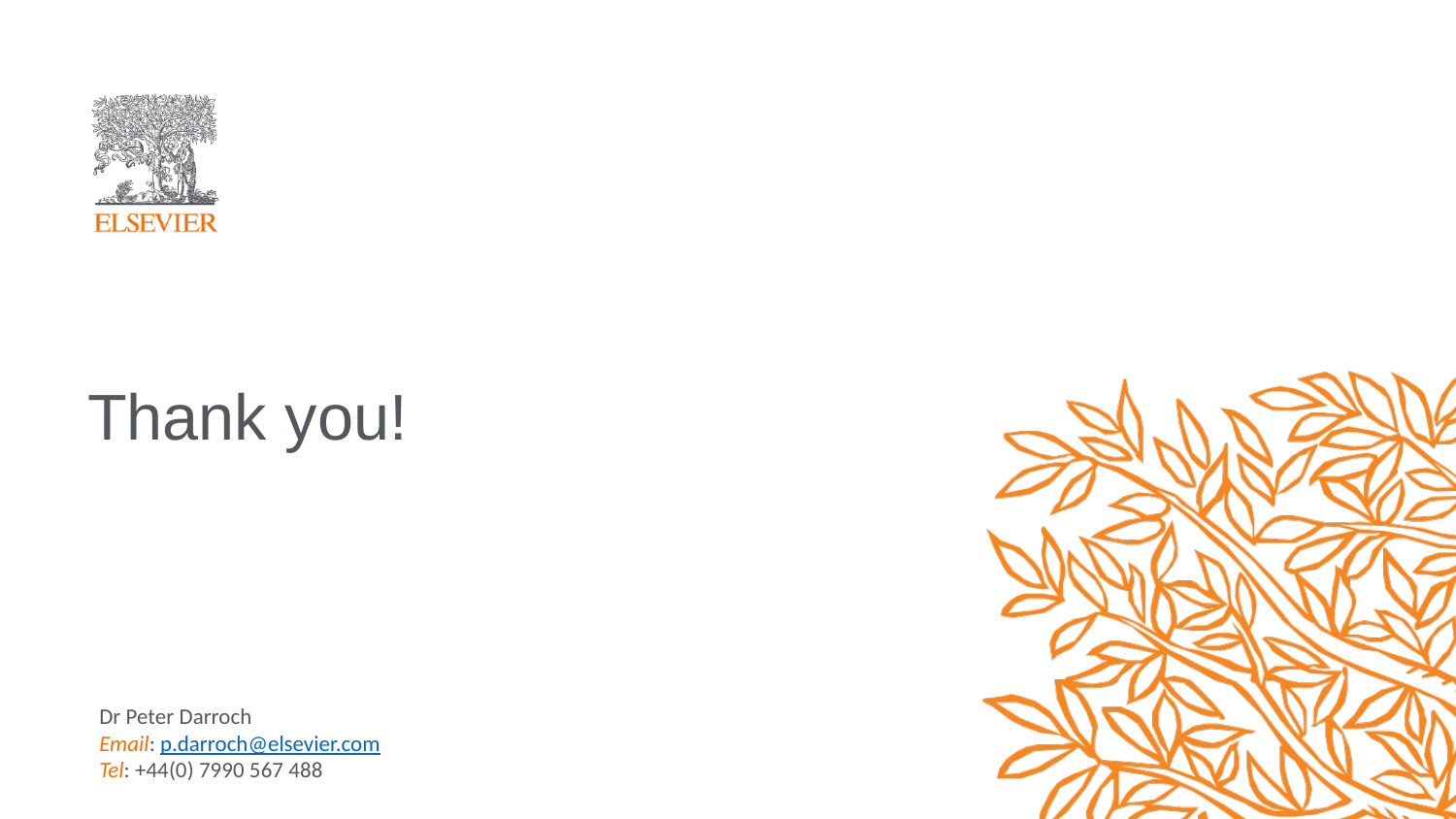

# Thank you!
Dr Peter Darroch
Email: p.darroch@elsevier.com
Tel: +44(0) 7990 567 488